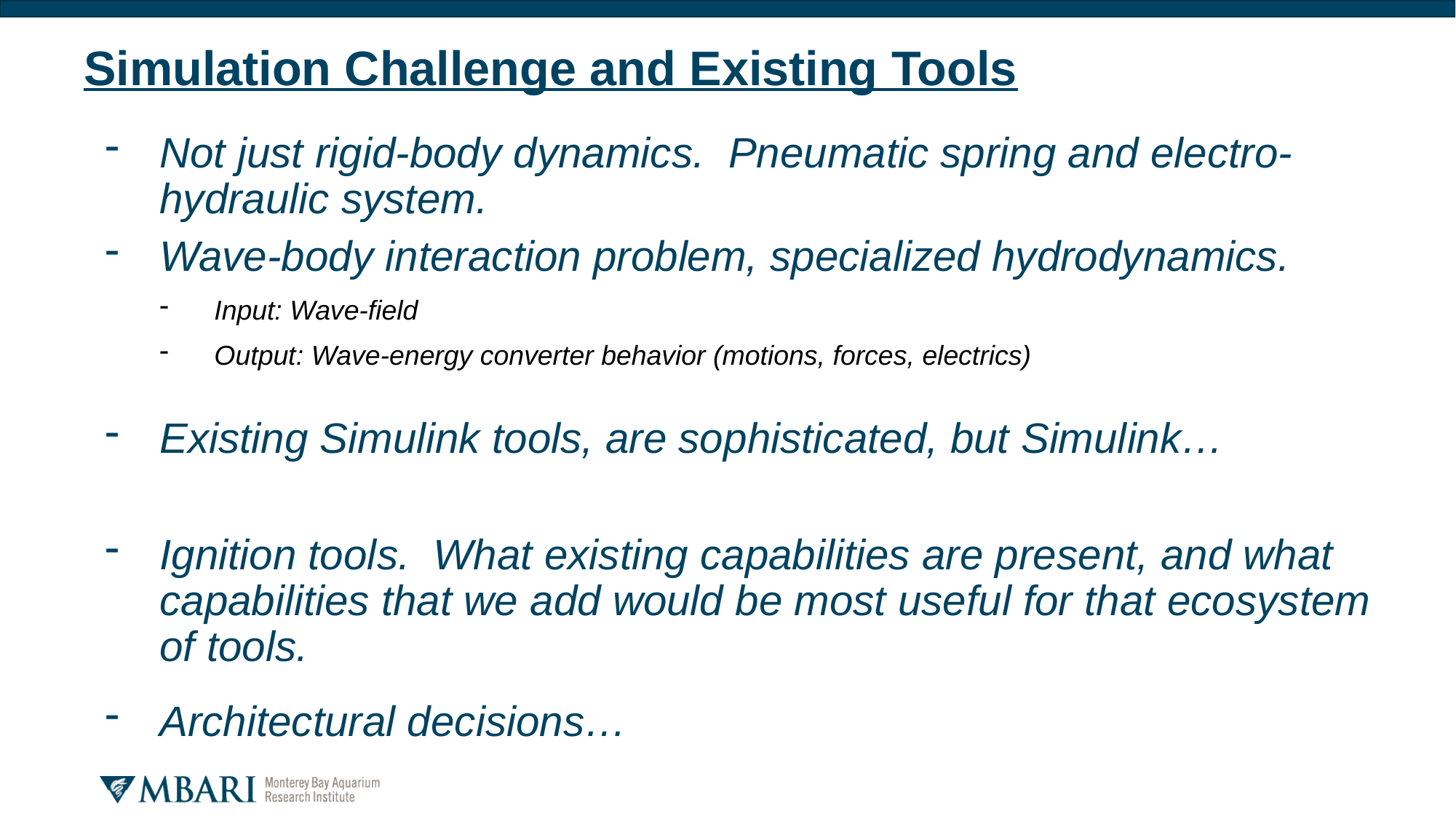

# Simulation Challenge and Existing Tools
Not just rigid-body dynamics.  Pneumatic spring and electro-hydraulic system.
Wave-body interaction problem, specialized hydrodynamics.
Input: Wave-field
Output: Wave-energy converter behavior (motions, forces, electrics)

Existing Simulink tools, are sophisticated, but Simulink…

Ignition tools.  What existing capabilities are present, and what capabilities that we add would be most useful for that ecosystem of tools.

Architectural decisions…